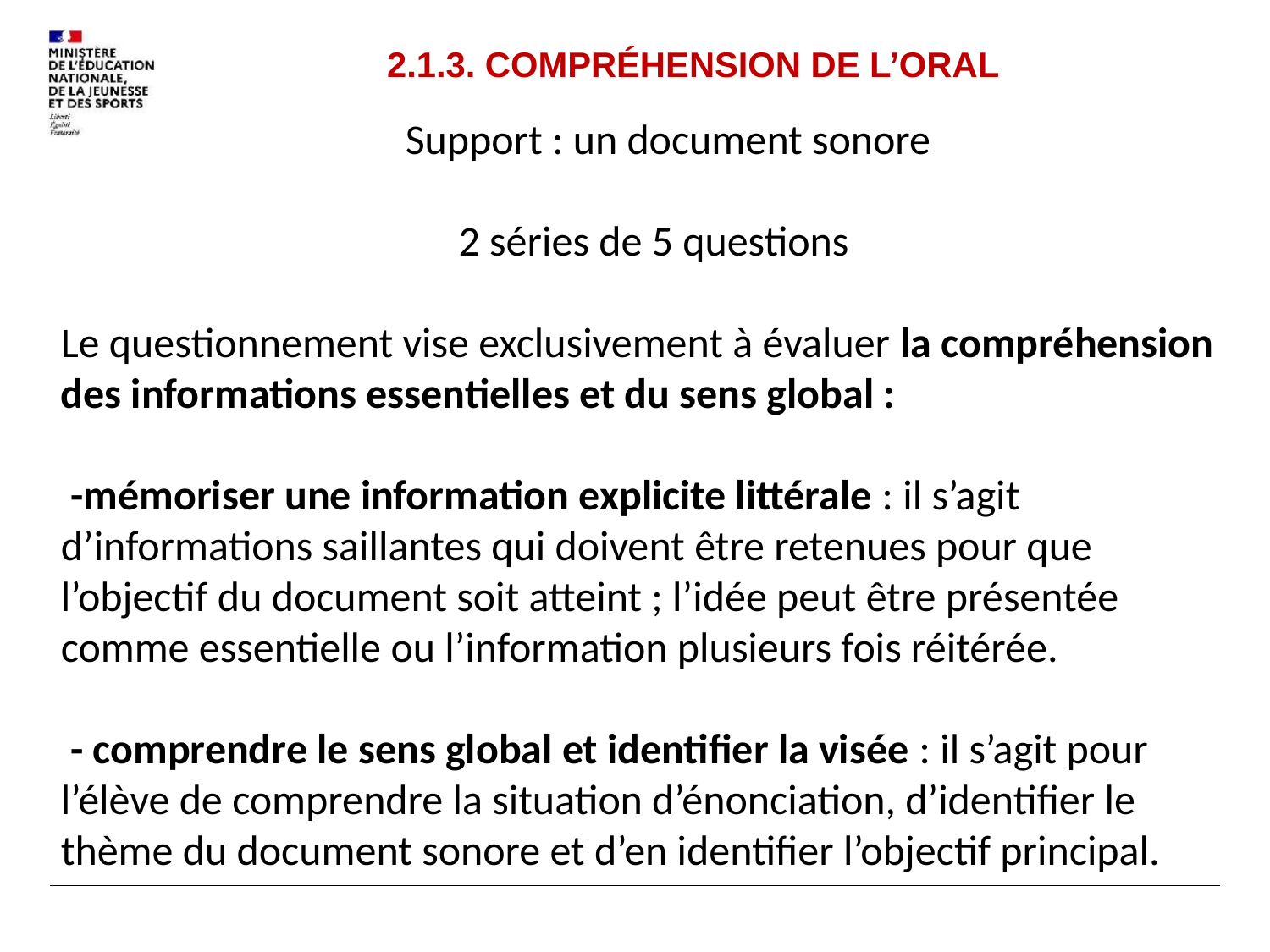

23
# 2.1.3. COMPRÉHENSION DE L’ORAL

   Support : un document sonore

2 séries de 5 questions
Le questionnement vise exclusivement à évaluer la compréhension des informations essentielles et du sens global :
 -mémoriser une information explicite littérale : il s’agit d’informations saillantes qui doivent être retenues pour que l’objectif du document soit atteint ; l’idée peut être présentée comme essentielle ou l’information plusieurs fois réitérée.
 - comprendre le sens global et identifier la visée : il s’agit pour l’élève de comprendre la situation d’énonciation, d’identifier le thème du document sonore et d’en identifier l’objectif principal.